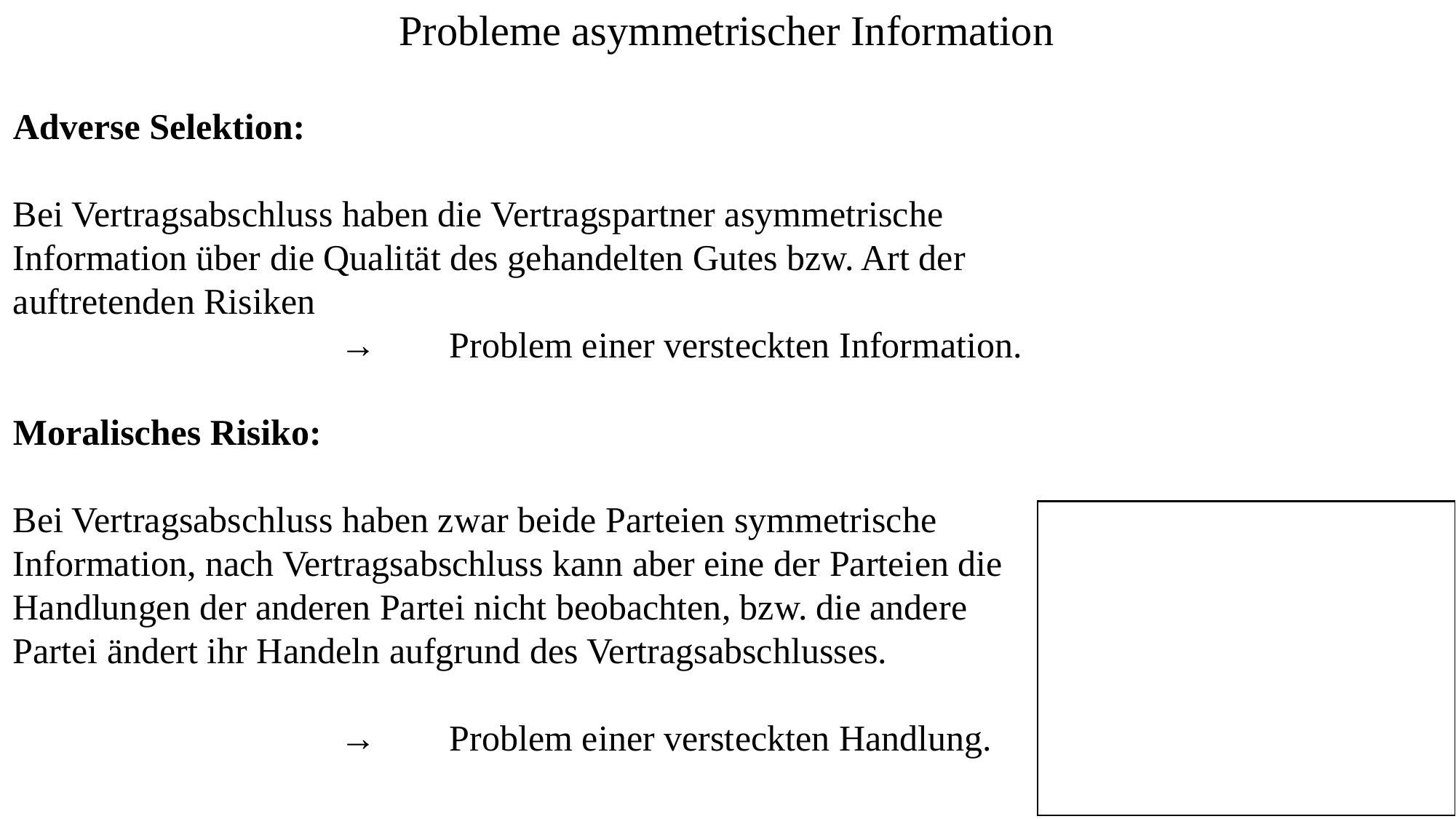

Probleme asymmetrischer Information

Adverse Selektion:

Bei Vertragsabschluss haben die Vertragspartner asymmetrische Information über die Qualität des gehandelten Gutes bzw. Art der auftretenden Risiken
			→	Problem einer versteckten Information.

Moralisches Risiko:

Bei Vertragsabschluss haben zwar beide Parteien symmetrische Information, nach Vertragsabschluss kann aber eine der Parteien die Handlungen der anderen Partei nicht beobachten, bzw. die andere Partei ändert ihr Handeln aufgrund des Vertragsabschlusses.

			→	Problem einer versteckten Handlung.